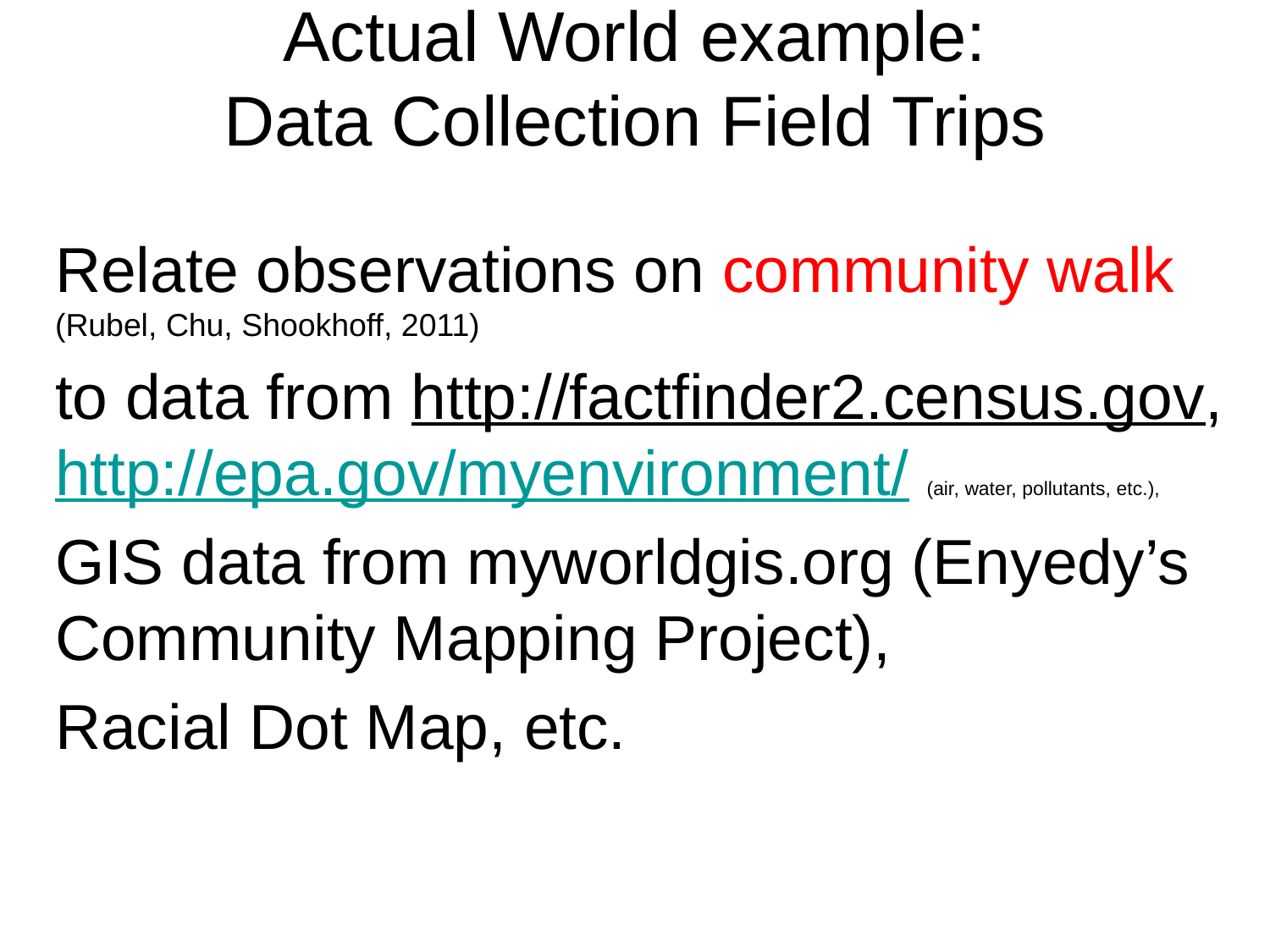

# Actual World example: Data Collection Field Trips
Relate observations on community walk (Rubel, Chu, Shookhoff, 2011)
to data from http://factfinder2.census.gov, http://epa.gov/myenvironment/ (air, water, pollutants, etc.),
GIS data from myworldgis.org (Enyedy’s Community Mapping Project),
Racial Dot Map, etc.